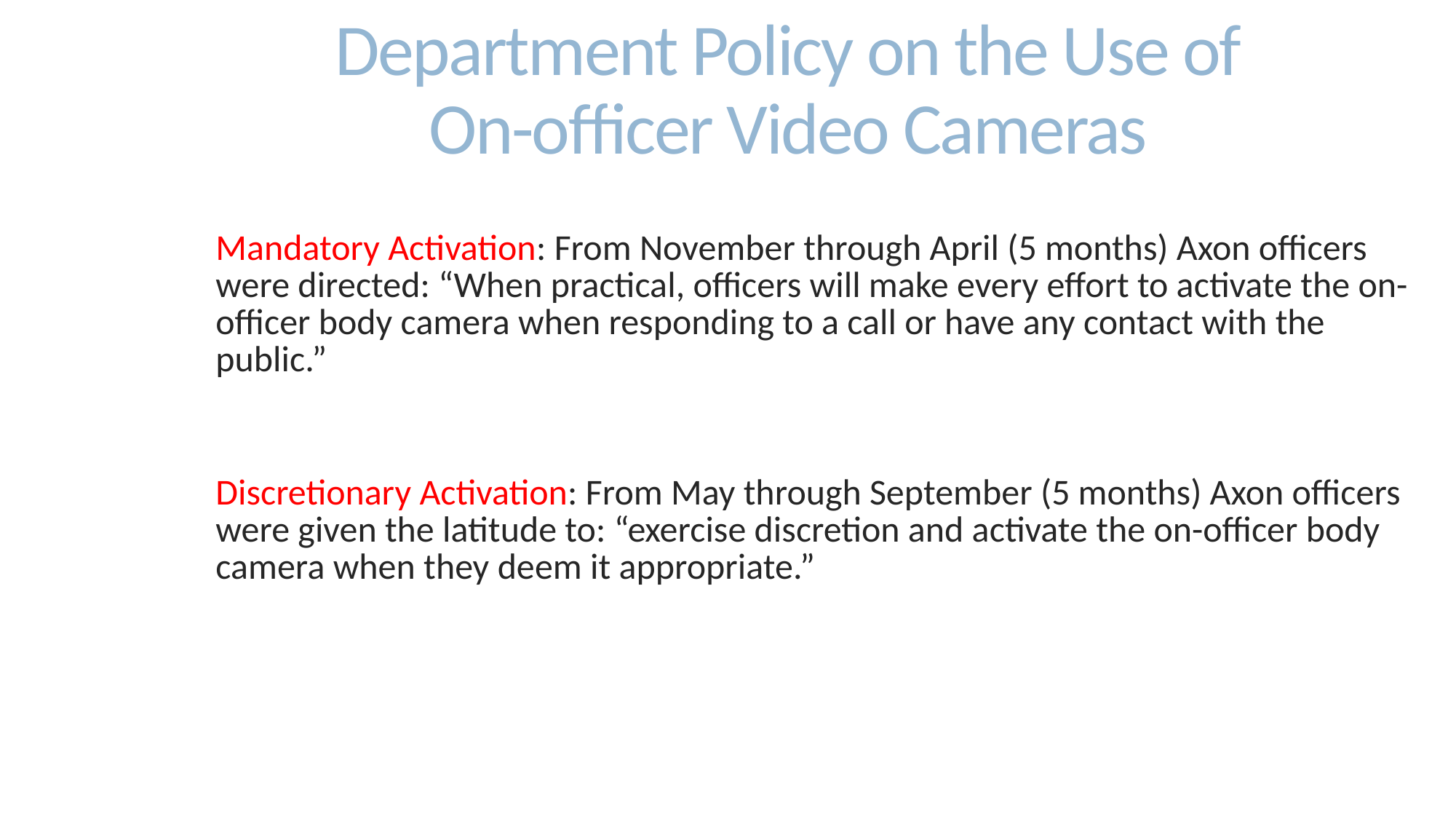

# Department Policy on the Use of On-officer Video Cameras

Mandatory Activation: From November through April (5 months) Axon officers were directed: “When practical, officers will make every effort to activate the on-officer body camera when responding to a call or have any contact with the public.”

Discretionary Activation: From May through September (5 months) Axon officers were given the latitude to: “exercise discretion and activate the on-officer body camera when they deem it appropriate.”